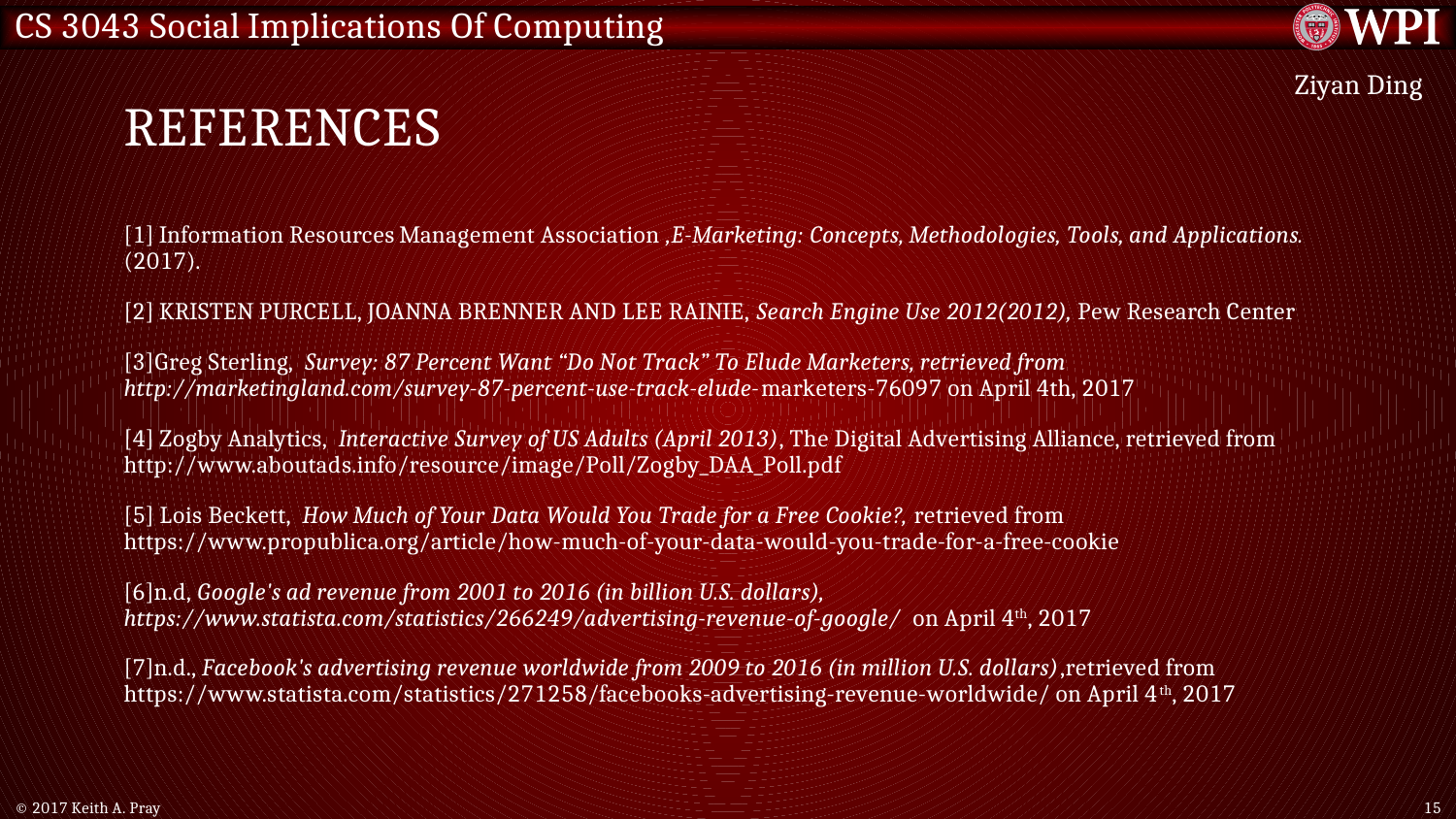

# References
Ziyan Ding
[1] Information Resources Management Association ,E-Marketing: Concepts, Methodologies, Tools, and Applications. (2017).
[2] KRISTEN PURCELL, JOANNA BRENNER AND LEE RAINIE, Search Engine Use 2012(2012), Pew Research Center
[3]Greg Sterling,  Survey: 87 Percent Want “Do Not Track” To Elude Marketers, retrieved from http://marketingland.com/survey-87-percent-use-track-elude-marketers-76097 on April 4th, 2017
[4] Zogby Analytics,  Interactive Survey of US Adults (April 2013), The Digital Advertising Alliance, retrieved from http://www.aboutads.info/resource/image/Poll/Zogby_DAA_Poll.pdf
[5] Lois Beckett,  How Much of Your Data Would You Trade for a Free Cookie?, retrieved from https://www.propublica.org/article/how-much-of-your-data-would-you-trade-for-a-free-cookie
[6]n.d, Google's ad revenue from 2001 to 2016 (in billion U.S. dollars), https://www.statista.com/statistics/266249/advertising-revenue-of-google/  on April 4th, 2017
[7]n.d., Facebook's advertising revenue worldwide from 2009 to 2016 (in million U.S. dollars),retrieved from https://www.statista.com/statistics/271258/facebooks-advertising-revenue-worldwide/ on April 4th, 2017

© 2017 Keith A. Pray
15